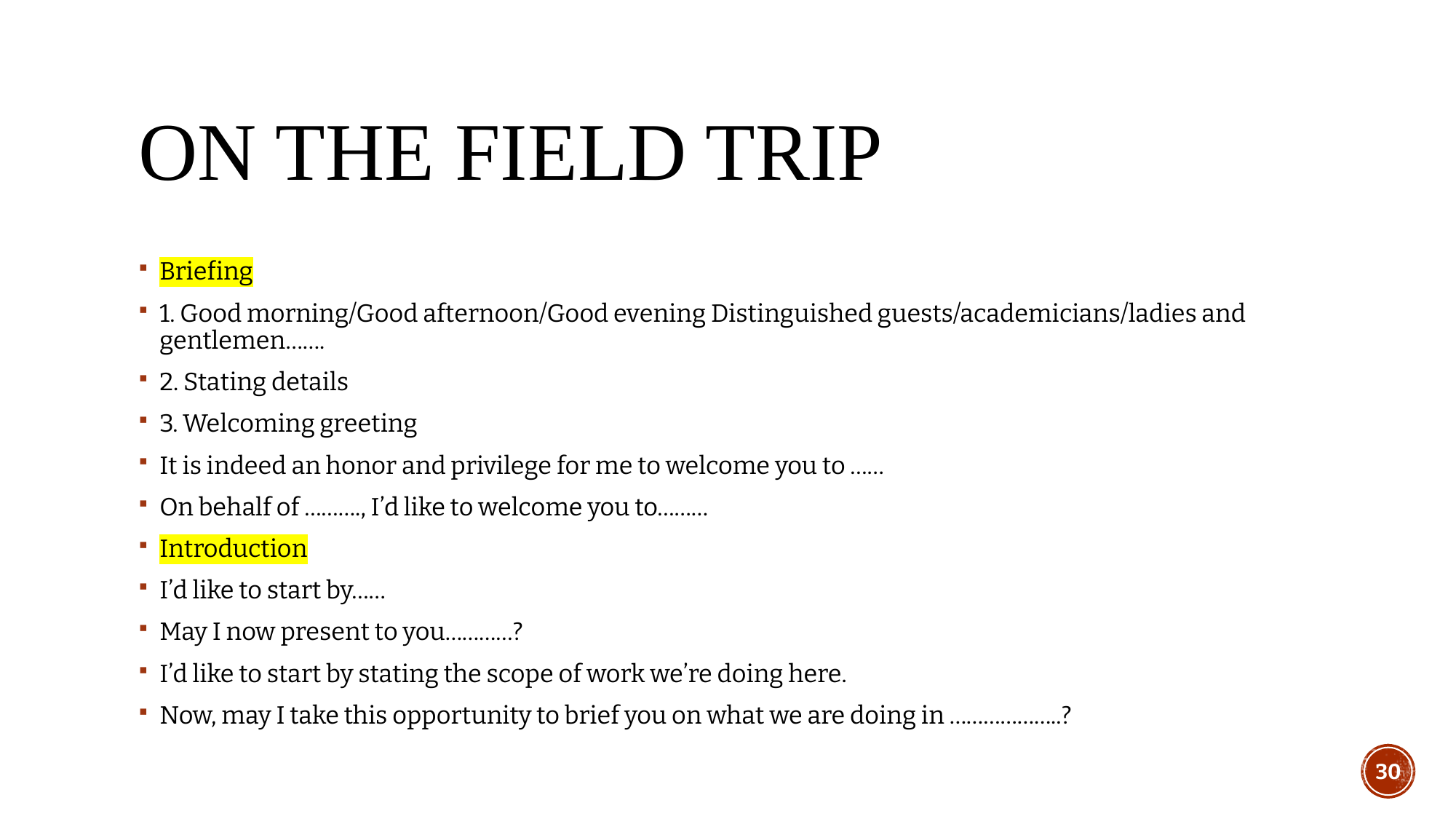

# On the field trip
Briefing
1. Good morning/Good afternoon/Good evening Distinguished guests/academicians/ladies and gentlemen…….
2. Stating details
3. Welcoming greeting
It is indeed an honor and privilege for me to welcome you to ……
On behalf of ………., I’d like to welcome you to………
Introduction
I’d like to start by……
May I now present to you…………?
I’d like to start by stating the scope of work we’re doing here.
Now, may I take this opportunity to brief you on what we are doing in ………………..?
30